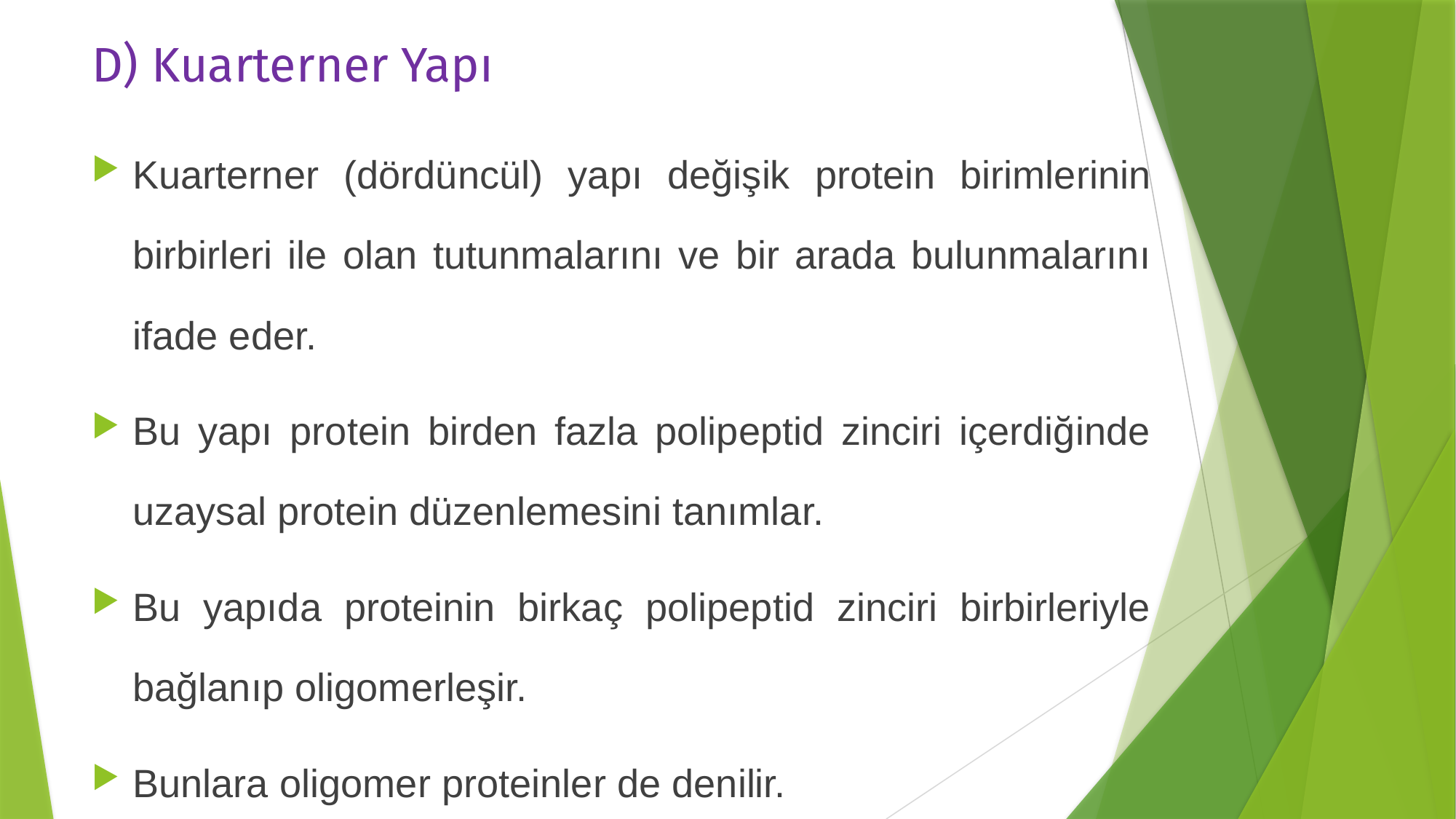

D) Kuarterner Yapı
Kuarterner (dördüncül) yapı değişik protein birimlerinin birbirleri ile olan tutunmalarını ve bir arada bulunmalarını ifade eder.
Bu yapı protein birden fazla polipeptid zinciri içerdiğinde uzaysal protein düzenlemesini tanımlar.
Bu yapıda proteinin birkaç polipeptid zinciri birbirleriyle bağlanıp oligomerleşir.
Bunlara oligomer proteinler de denilir.